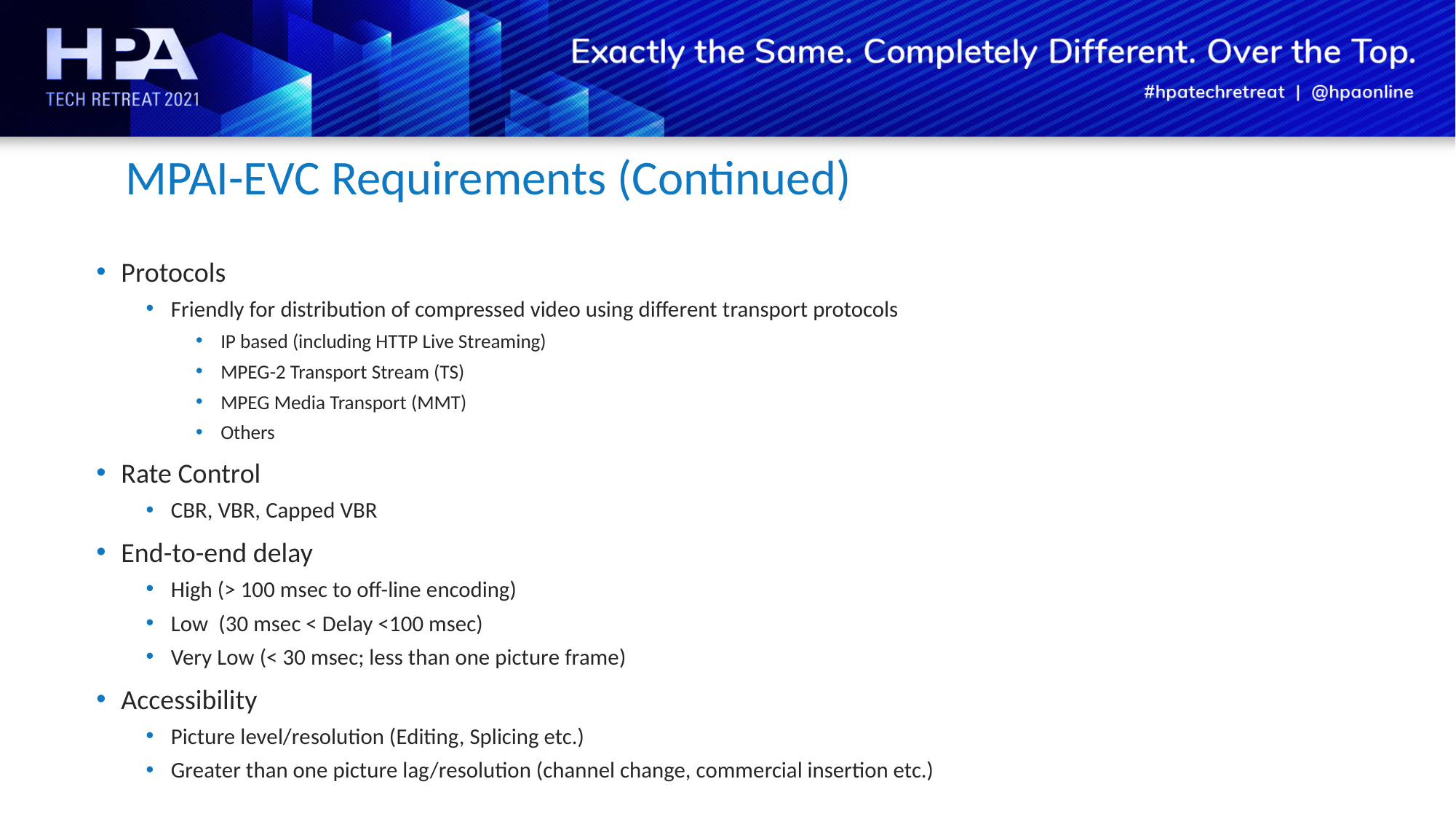

# MPAI-EVC Requirements (Continued)
Protocols
Friendly for distribution of compressed video using different transport protocols
IP based (including HTTP Live Streaming)
MPEG-2 Transport Stream (TS)
MPEG Media Transport (MMT)
Others
Rate Control
CBR, VBR, Capped VBR
End-to-end delay
High (> 100 msec to off-line encoding)
Low  (30 msec < Delay <100 msec)
Very Low (< 30 msec; less than one picture frame)
Accessibility
Picture level/resolution (Editing, Splicing etc.)
Greater than one picture lag/resolution (channel change, commercial insertion etc.)